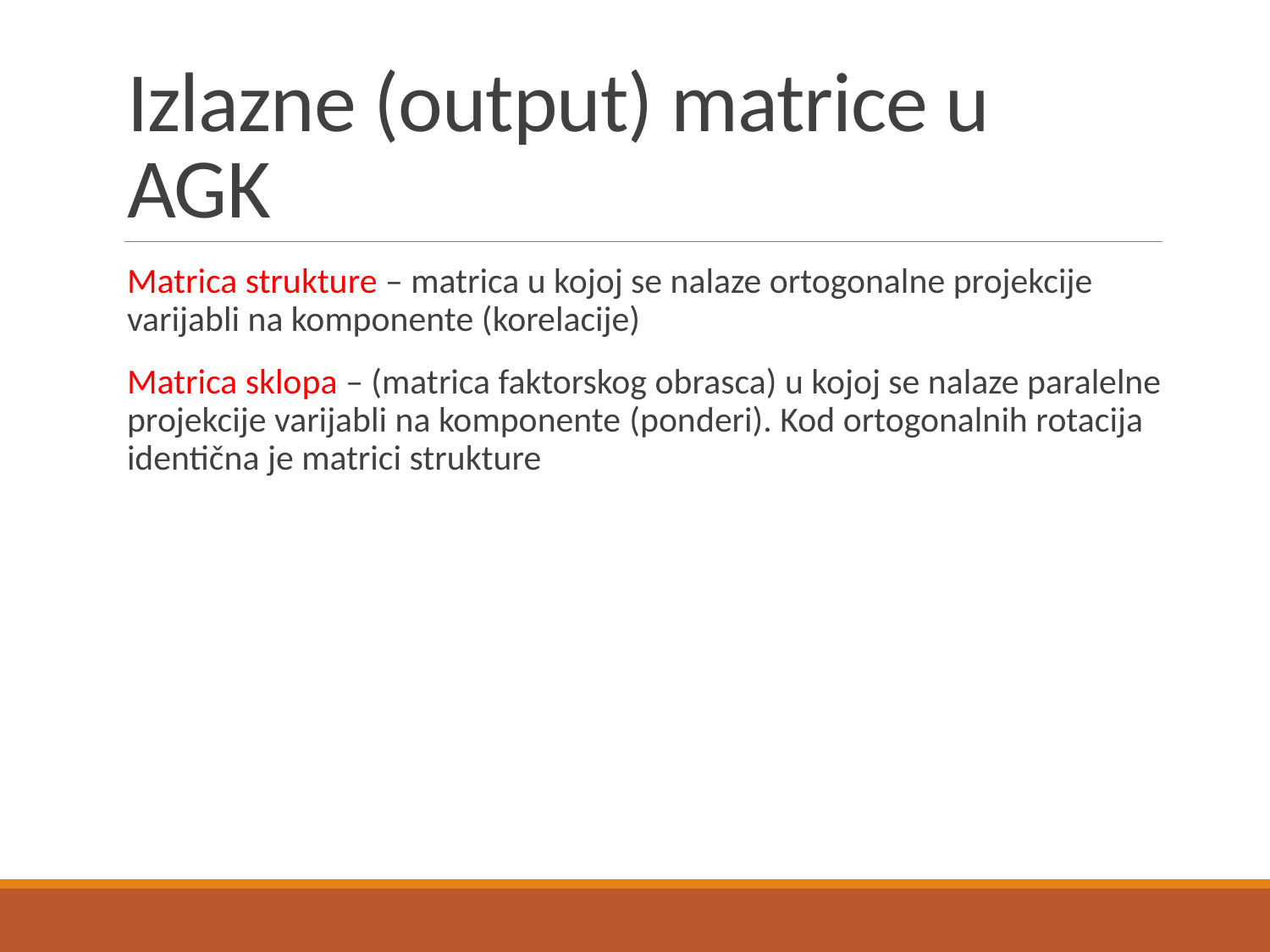

# Izlazne (output) matrice u AGK
Matrica strukture – matrica u kojoj se nalaze ortogonalne projekcije varijabli na komponente (korelacije)
Matrica sklopa – (matrica faktorskog obrasca) u kojoj se nalaze paralelne projekcije varijabli na komponente (ponderi). Kod ortogonalnih rotacija identična je matrici strukture